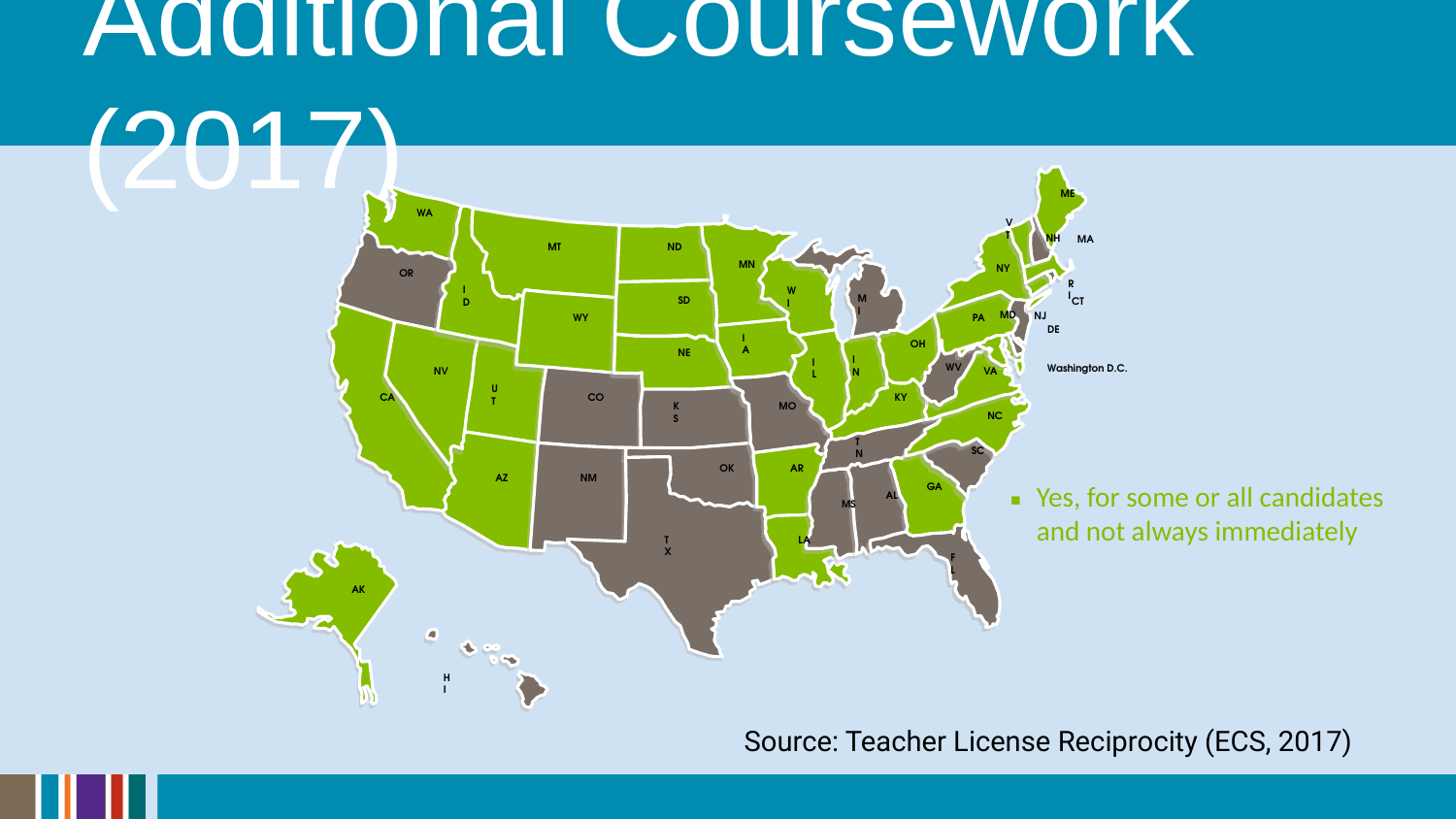

# Additional Coursework (2017)

ME
WA
VT
NH
MA
MT
ND
MN
NY
OR
RI
ID
WI
MI
SD
CT
MD
NJ
WY
PA
DE
IA
OH
NE
IN
IL
WV
Washington D.C.
NV
VA
UT
CA
CO
KY
KS
MO
NC
TN
SC
OK
AR
AZ
NM
GA
AL
MS
TX
LA
FL
AK
HI
Yes, for some or all candidates and not always immediately
Source: Teacher License Reciprocity (ECS, 2017)